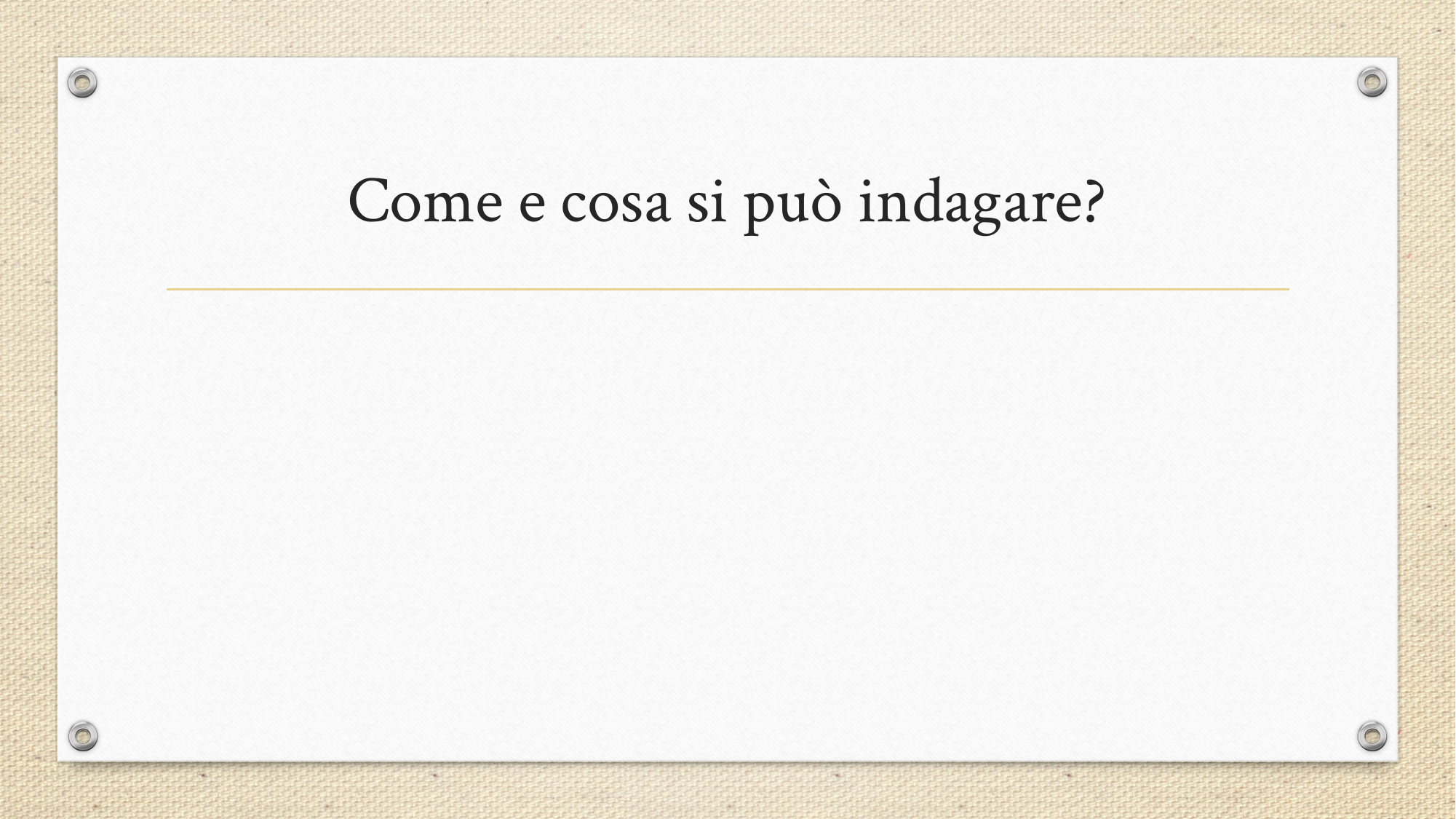

# Come e cosa si può indagare?